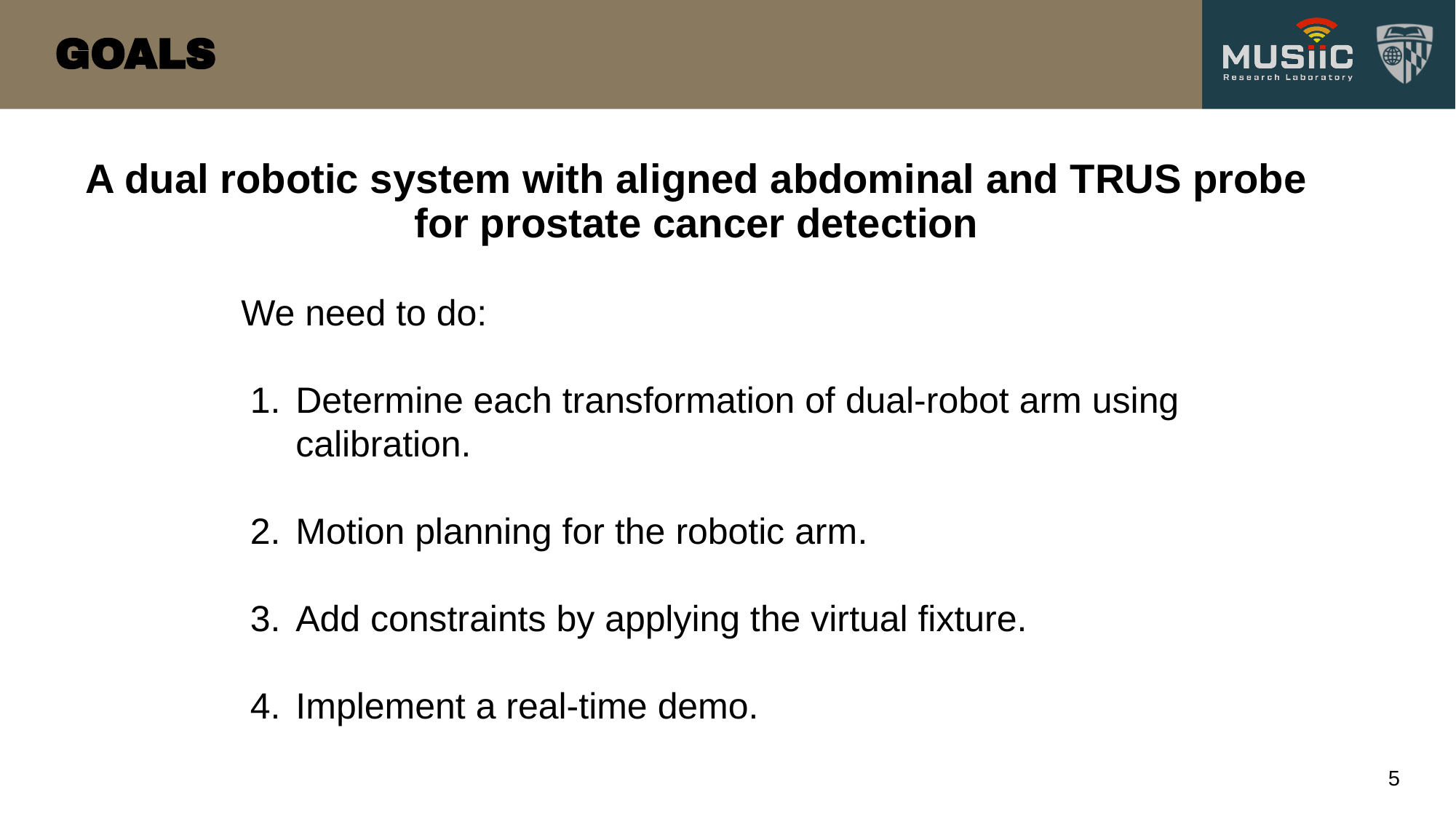

# GOALS
A dual robotic system with aligned abdominal and TRUS probe for prostate cancer detection
We need to do:

Determine each transformation of dual-robot arm using calibration.

Motion planning for the robotic arm.

Add constraints by applying the virtual fixture.

Implement a real-time demo.
5